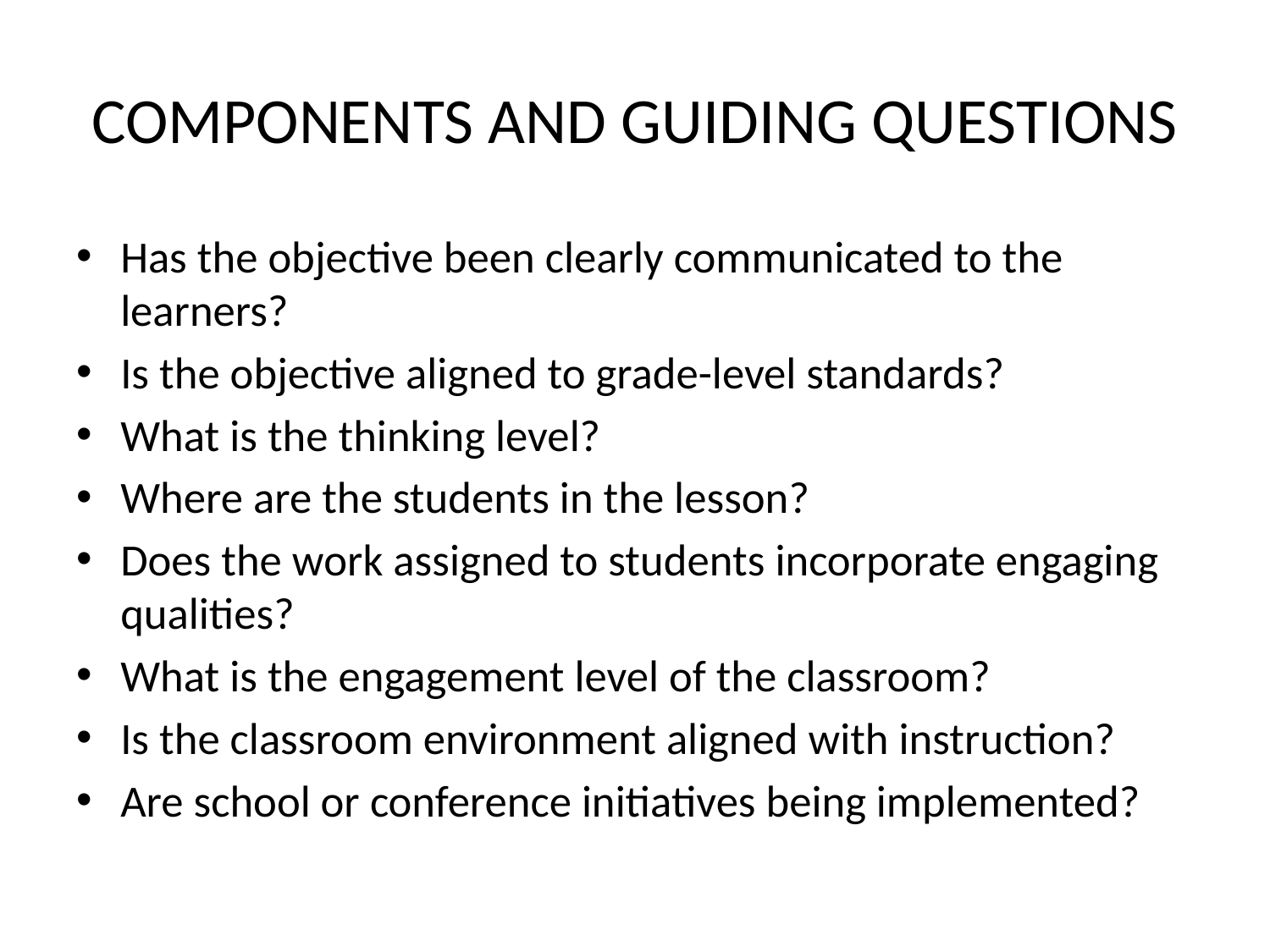

# COMPONENTS AND GUIDING QUESTIONS
Has the objective been clearly communicated to the learners?
Is the objective aligned to grade-level standards?
What is the thinking level?
Where are the students in the lesson?
Does the work assigned to students incorporate engaging qualities?
What is the engagement level of the classroom?
Is the classroom environment aligned with instruction?
Are school or conference initiatives being implemented?